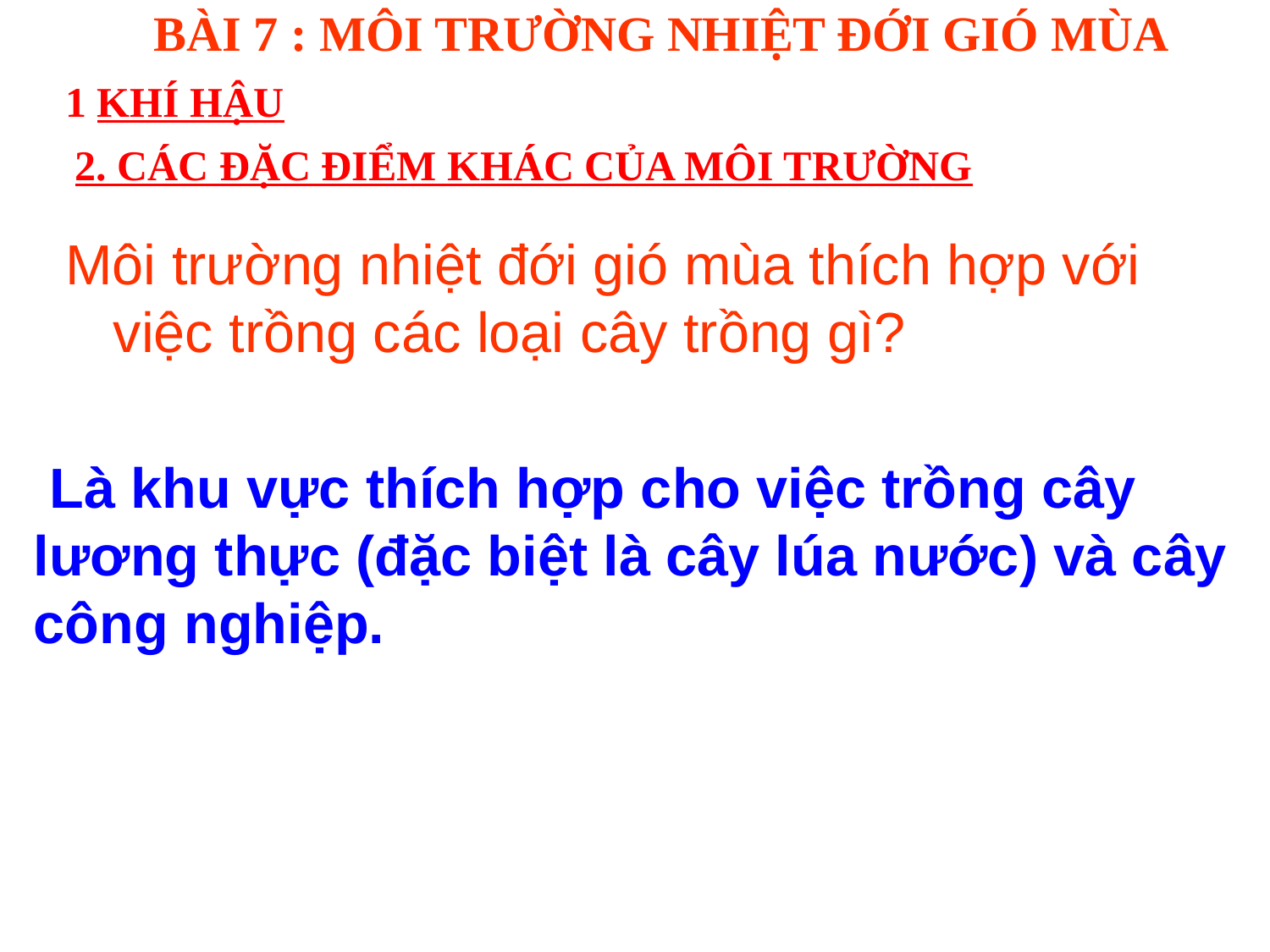

BÀI 7 : MÔI TRƯỜNG NHIỆT ĐỚI GIÓ MÙA
1 KHÍ HẬU
2. CÁC ĐẶC ĐIỂM KHÁC CỦA MÔI TRƯỜNG
Môi trường nhiệt đới gió mùa thích hợp với việc trồng các loại cây trồng gì?

# Là khu vực thích hợp cho việc trồng cây lương thực (đặc biệt là cây lúa nước) và cây công nghiệp.